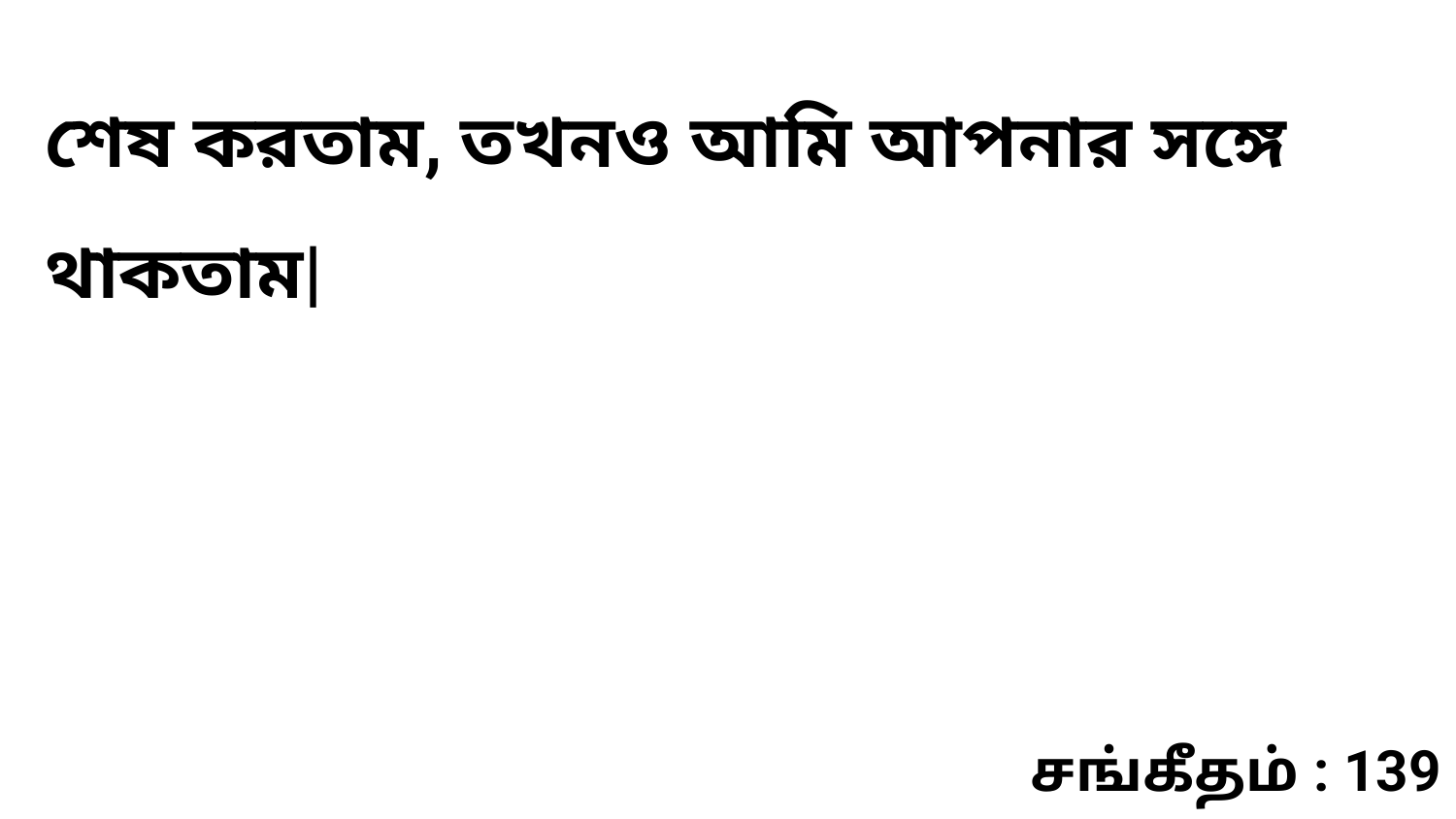

শেষ করতাম, তখনও আমি আপনার সঙ্গে থাকতাম|
சங்கீதம் : 139